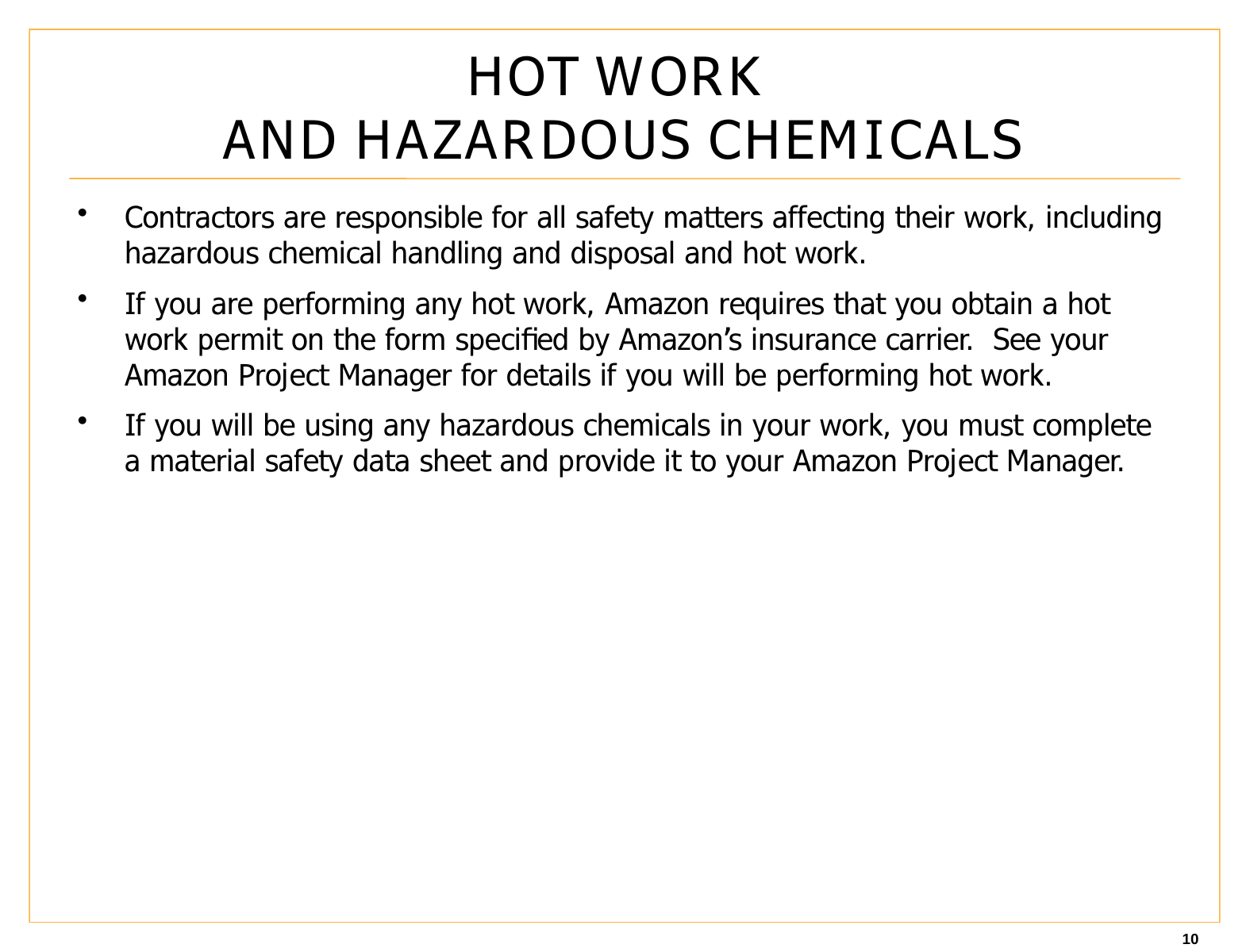

# HOT WORK AND HAZARDOUS CHEMICALS
Contractors are responsible for all safety matters affecting their work, including hazardous chemical handling and disposal and hot work.
If you are performing any hot work, Amazon requires that you obtain a hot work permit on the form specified by Amazon’s insurance carrier.  See your Amazon Project Manager for details if you will be performing hot work.
If you will be using any hazardous chemicals in your work, you must complete a material safety data sheet and provide it to your Amazon Project Manager.
10